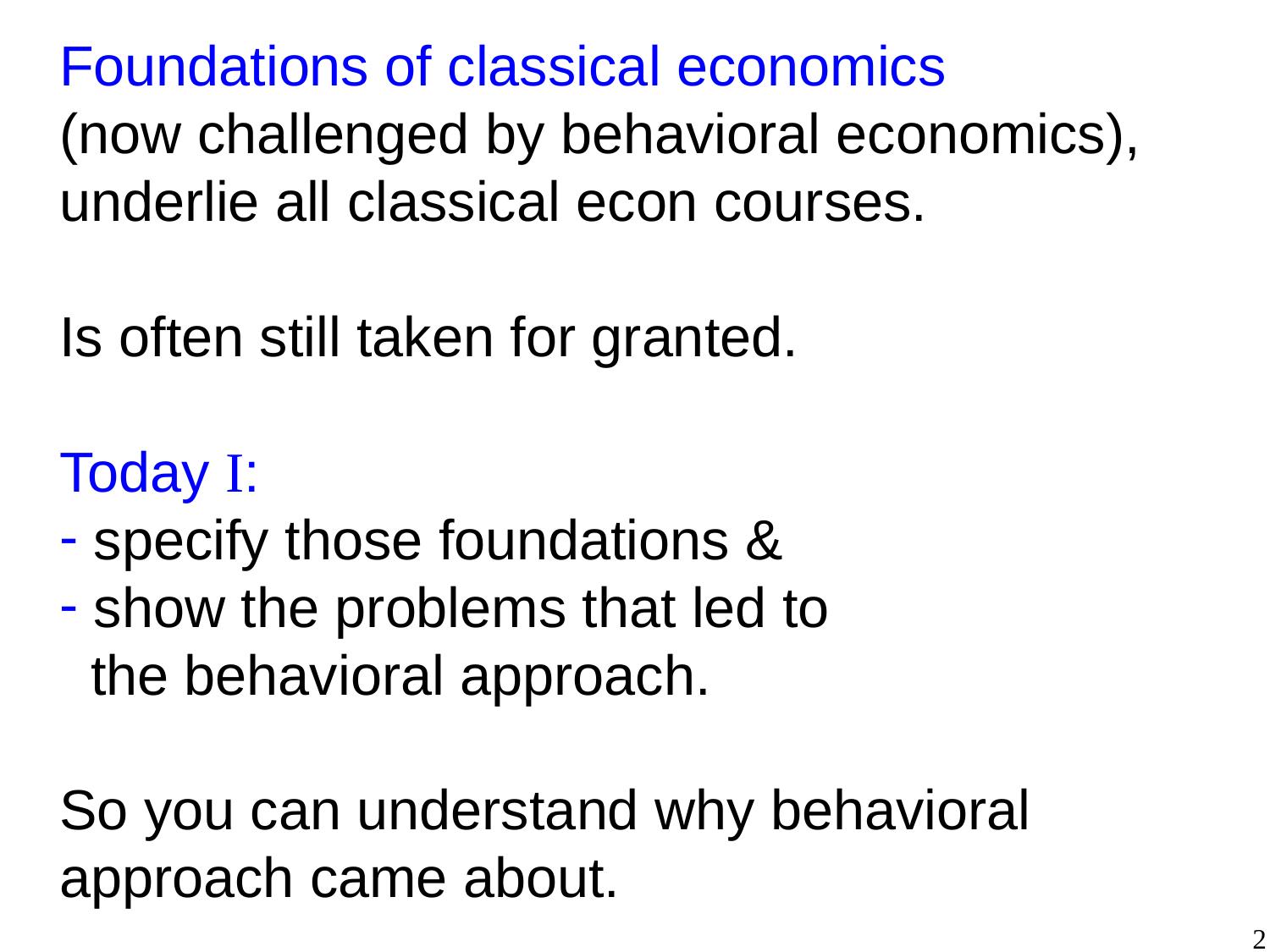

Foundations of classical economics
(now challenged by behavioral economics), underlie all classical econ courses.
Is often still taken for granted.
Today I:
 specify those foundations &
 show the problems that led to
  the behavioral approach.

So you can understand why behavioral approach came about.
2